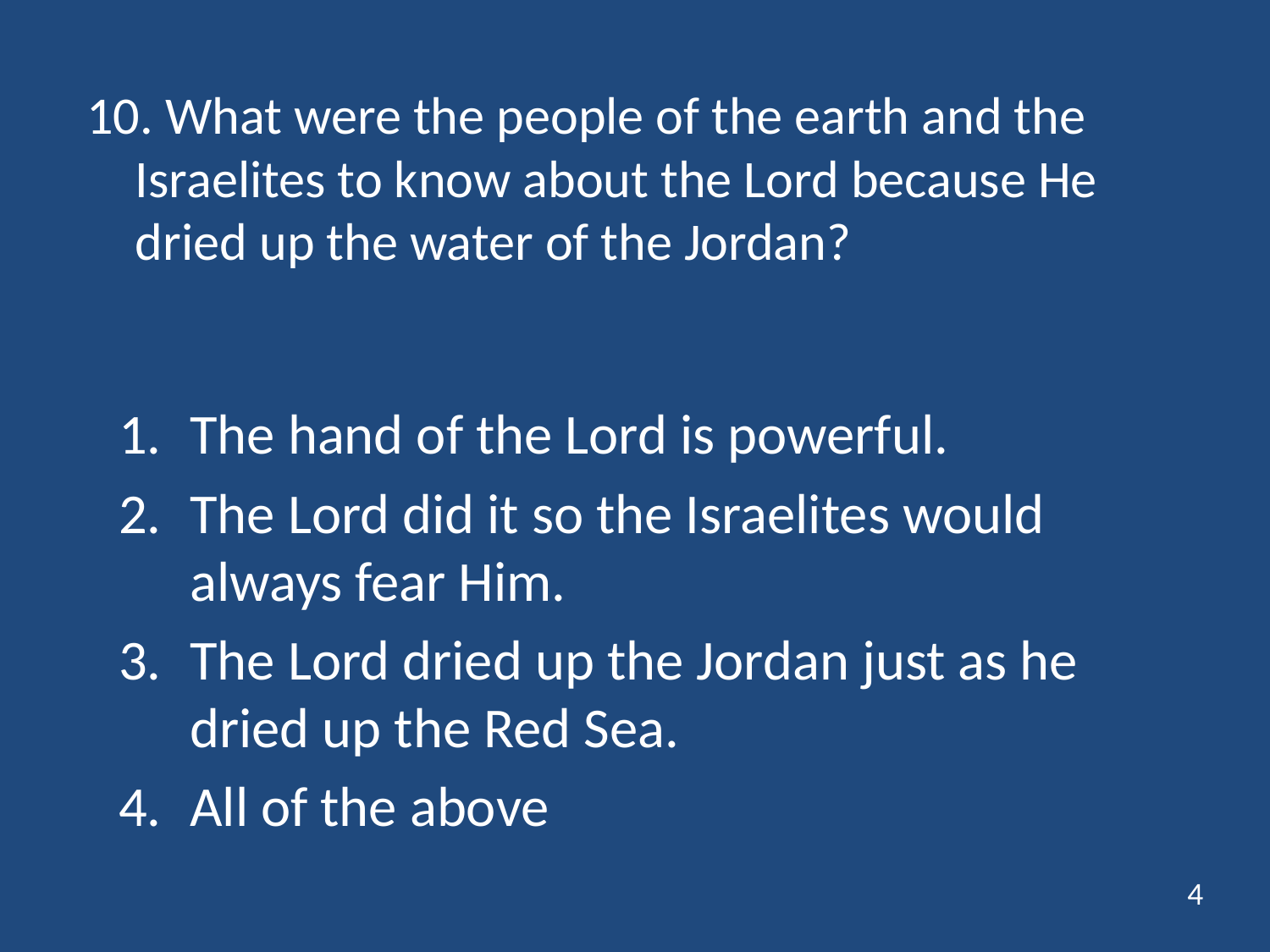

# 10. What were the people of the earth and the Israelites to know about the Lord because He dried up the water of the Jordan?
The hand of the Lord is powerful.
The Lord did it so the Israelites would always fear Him.
The Lord dried up the Jordan just as he dried up the Red Sea.
All of the above
4